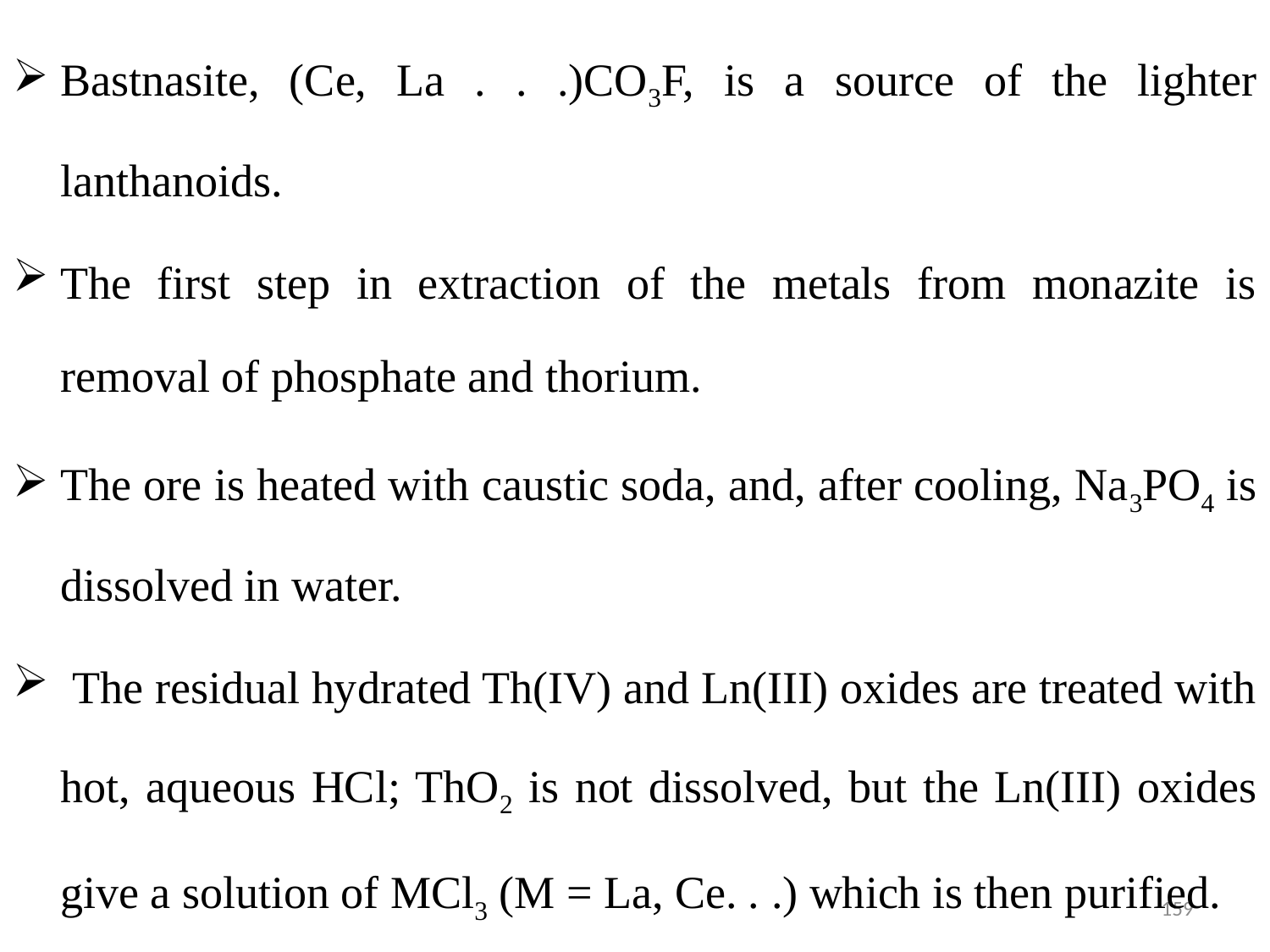

Bastnasite, (Ce, La . . .)CO3F, is a source of the lighter lanthanoids.
The first step in extraction of the metals from monazite is removal of phosphate and thorium.
The ore is heated with caustic soda, and, after cooling, Na3PO4 is dissolved in water.
 The residual hydrated Th(IV) and Ln(III) oxides are treated with hot, aqueous HCl; ThO2 is not dissolved, but the Ln(III) oxides give a solution of MCl3 (M = La, Ce. . .) which is then purified.

159